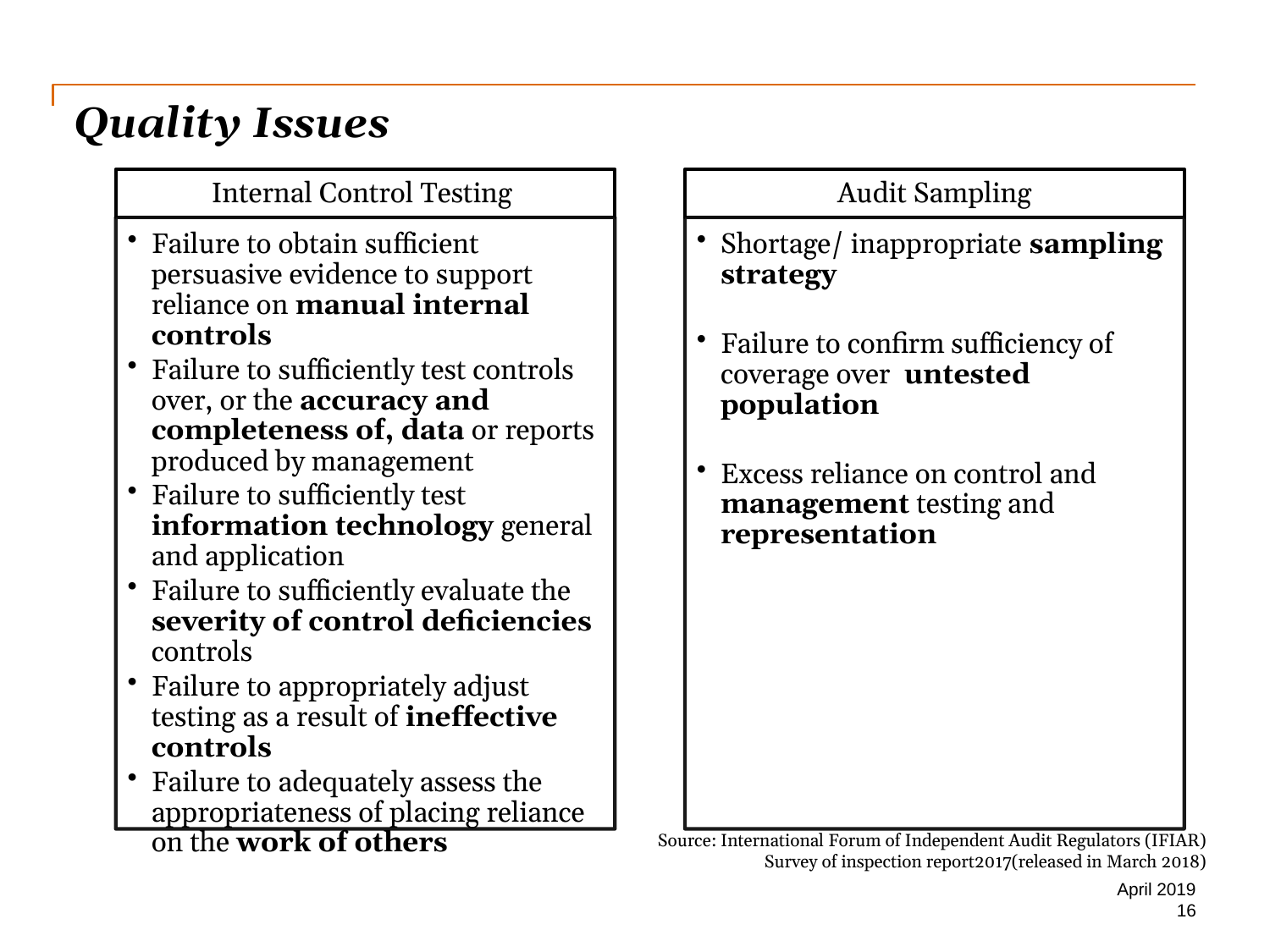

# Quality Issues
Internal Control Testing
Failure to obtain sufficient persuasive evidence to support reliance on manual internal controls
Failure to sufficiently test controls over, or the accuracy and completeness of, data or reports produced by management
Failure to sufficiently test information technology general and application
Failure to sufficiently evaluate the severity of control deficiencies controls
Failure to appropriately adjust testing as a result of ineffective controls
Failure to adequately assess the appropriateness of placing reliance on the work of others

Audit Sampling
Shortage/ inappropriate sampling strategy

Failure to confirm sufficiency of coverage over  untested population

Excess reliance on control and management testing and representation

Source: International Forum of Independent Audit Regulators (IFIAR)
Survey of inspection report2017(released in March 2018)
April 2019
16